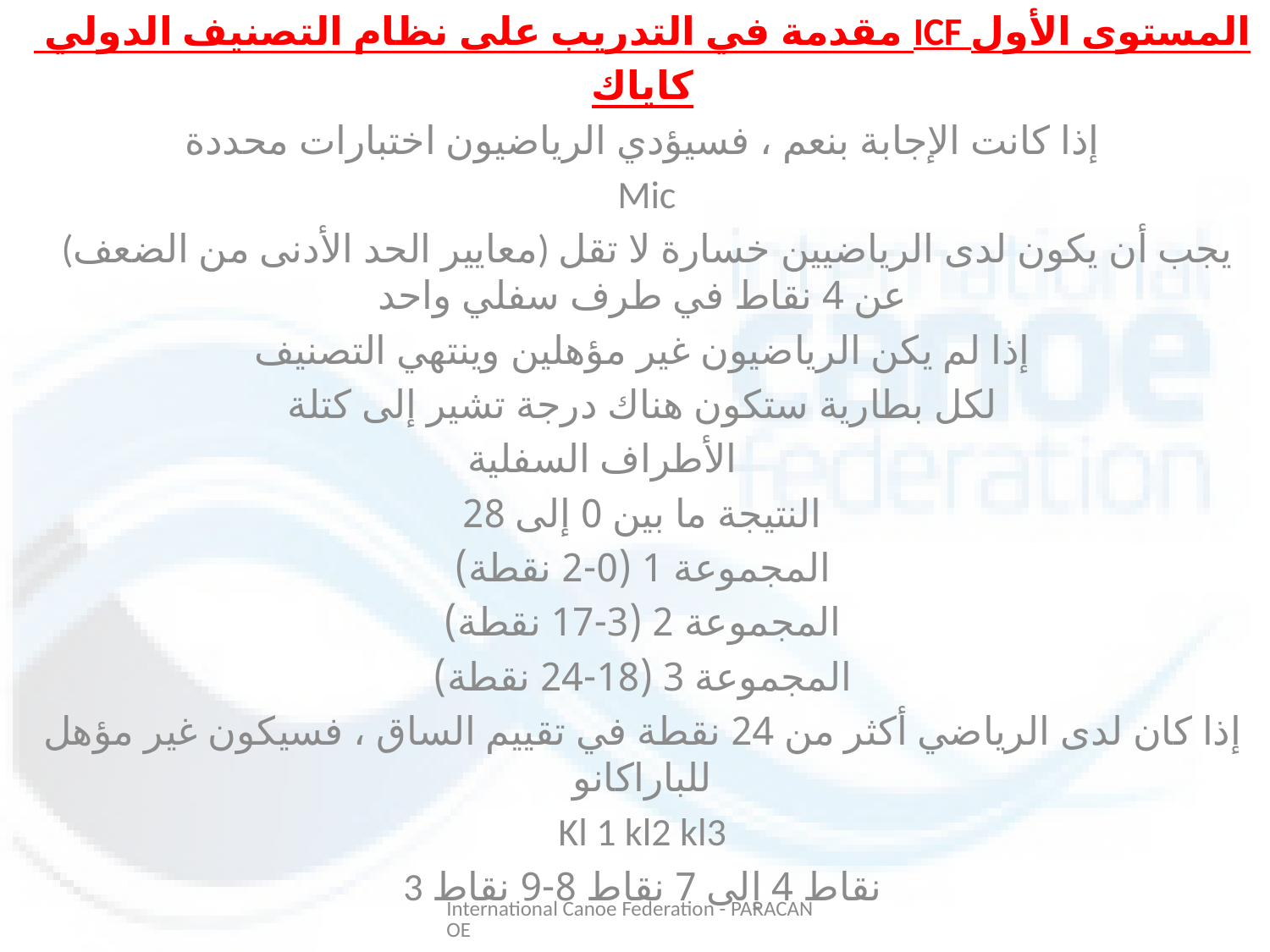

مقدمة في التدريب على نظام التصنيف الدولي ICF المستوى الأول
كاياك
إذا كانت الإجابة بنعم ، فسيؤدي الرياضيون اختبارات محددة
 Mic
 (معايير الحد الأدنى من الضعف) يجب أن يكون لدى الرياضيين خسارة لا تقل عن 4 نقاط في طرف سفلي واحد
إذا لم يكن الرياضيون غير مؤهلين وينتهي التصنيف
لكل بطارية ستكون هناك درجة تشير إلى كتلة
الأطراف السفلية
النتيجة ما بين 0 إلى 28
المجموعة 1 (0-2 نقطة)
المجموعة 2 (3-17 نقطة)
المجموعة 3 (18-24 نقطة)
إذا كان لدى الرياضي أكثر من 24 نقطة في تقييم الساق ، فسيكون غير مؤهل للباراكانو
Kl 1 kl2 kl3
3 نقاط 4 إلى 7 نقاط 8-9 نقاط
#
International Canoe Federation - PARACANOE